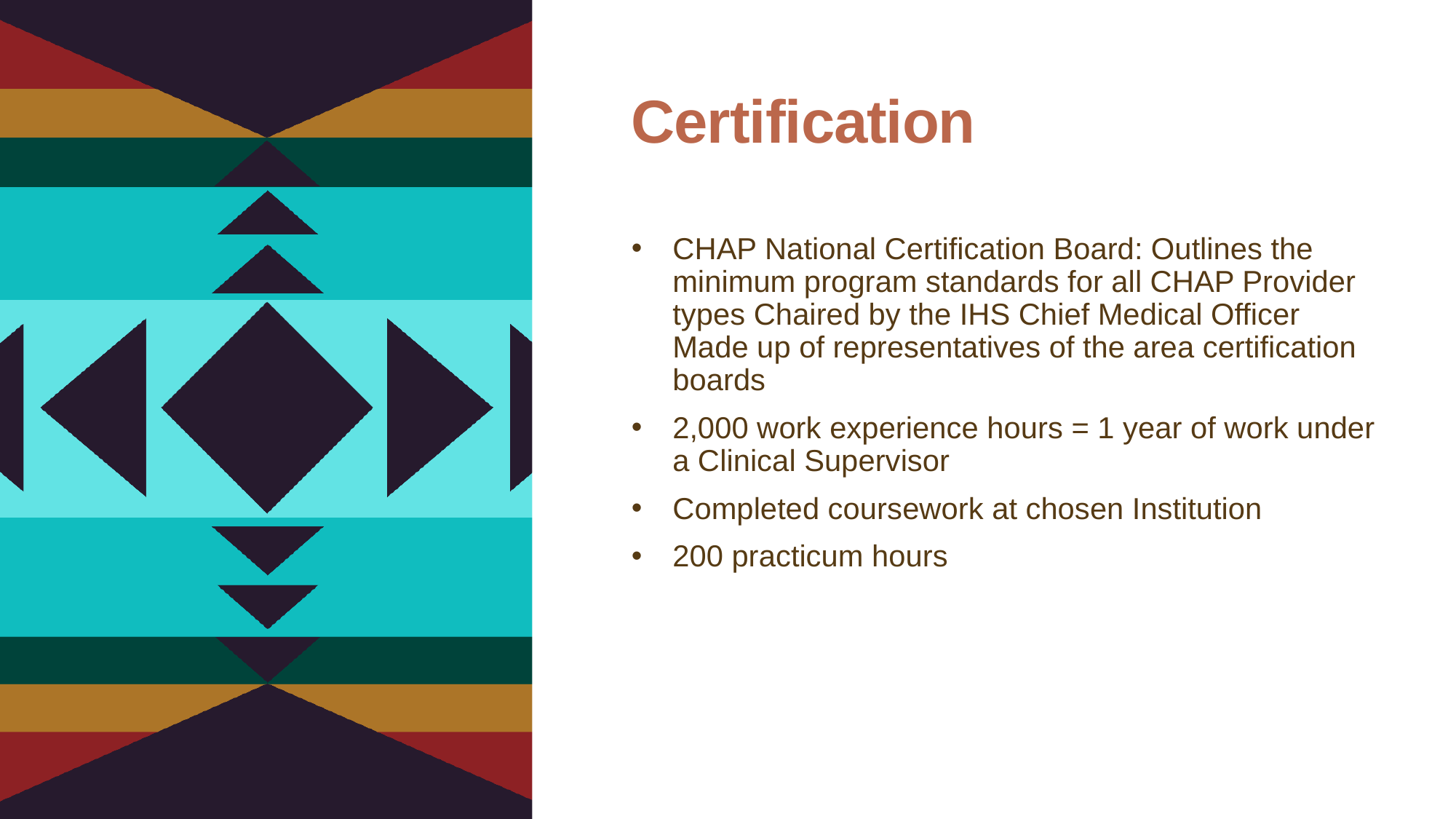

# Certification
CHAP National Certification Board: Outlines the minimum program standards for all CHAP Provider types Chaired by the IHS Chief Medical Officer Made up of representatives of the area certification boards
2,000 work experience hours = 1 year of work under a Clinical Supervisor
Completed coursework at chosen Institution
200 practicum hours